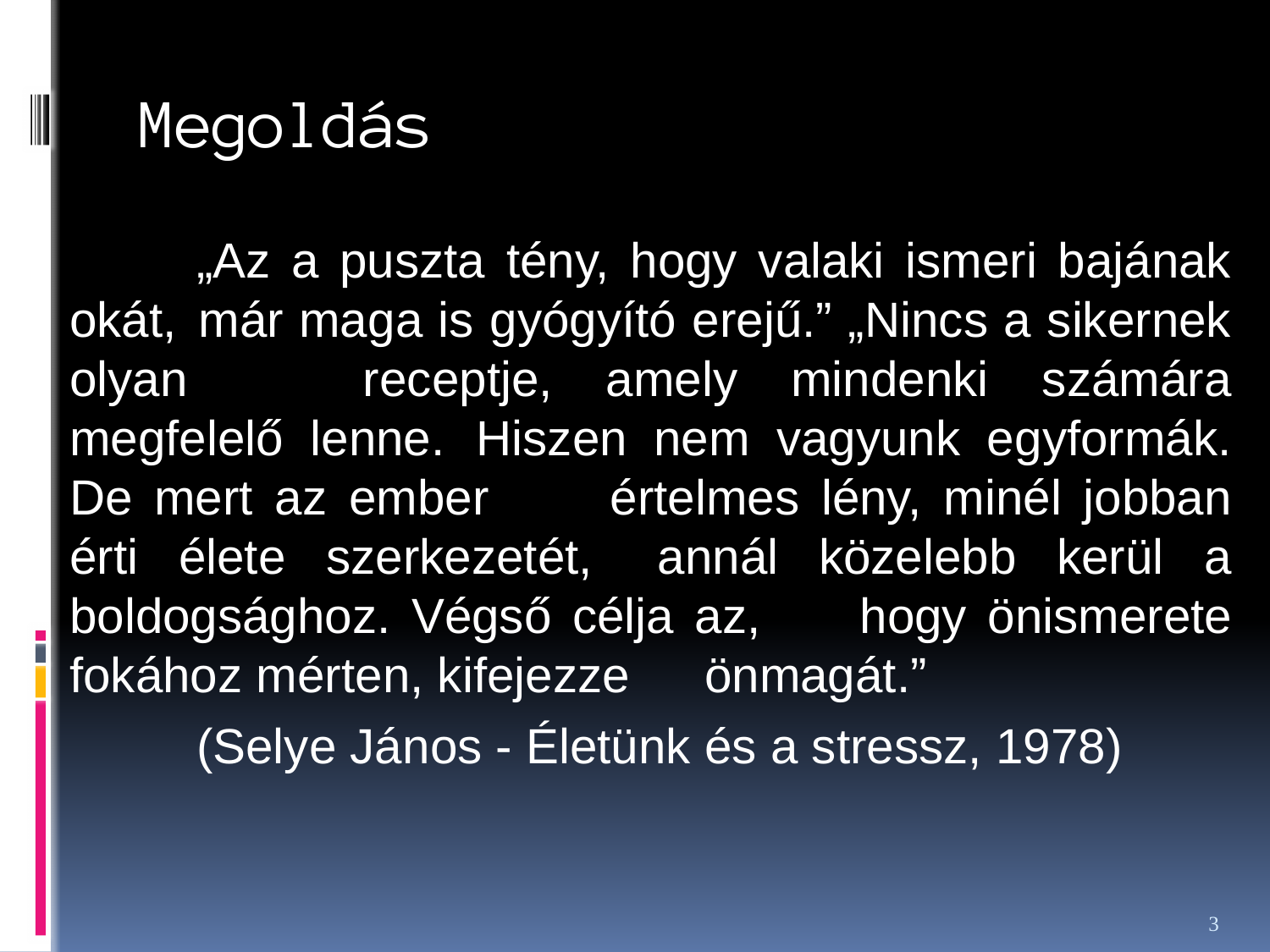

# Megoldás
		„Az a puszta tény, hogy valaki ismeri bajának okát, 	már maga is gyógyító erejű.” „Nincs a sikernek olyan 	receptje, amely mindenki számára megfelelő lenne. 	Hiszen nem vagyunk egyformák. De mert az ember 	értelmes lény, minél jobban érti élete szerkezetét, 	annál közelebb kerül a boldogsághoz. Végső célja az, 	hogy önismerete fokához mérten, kifejezze 	önmagát.”
		(Selye János - Életünk és a stressz, 1978)

3